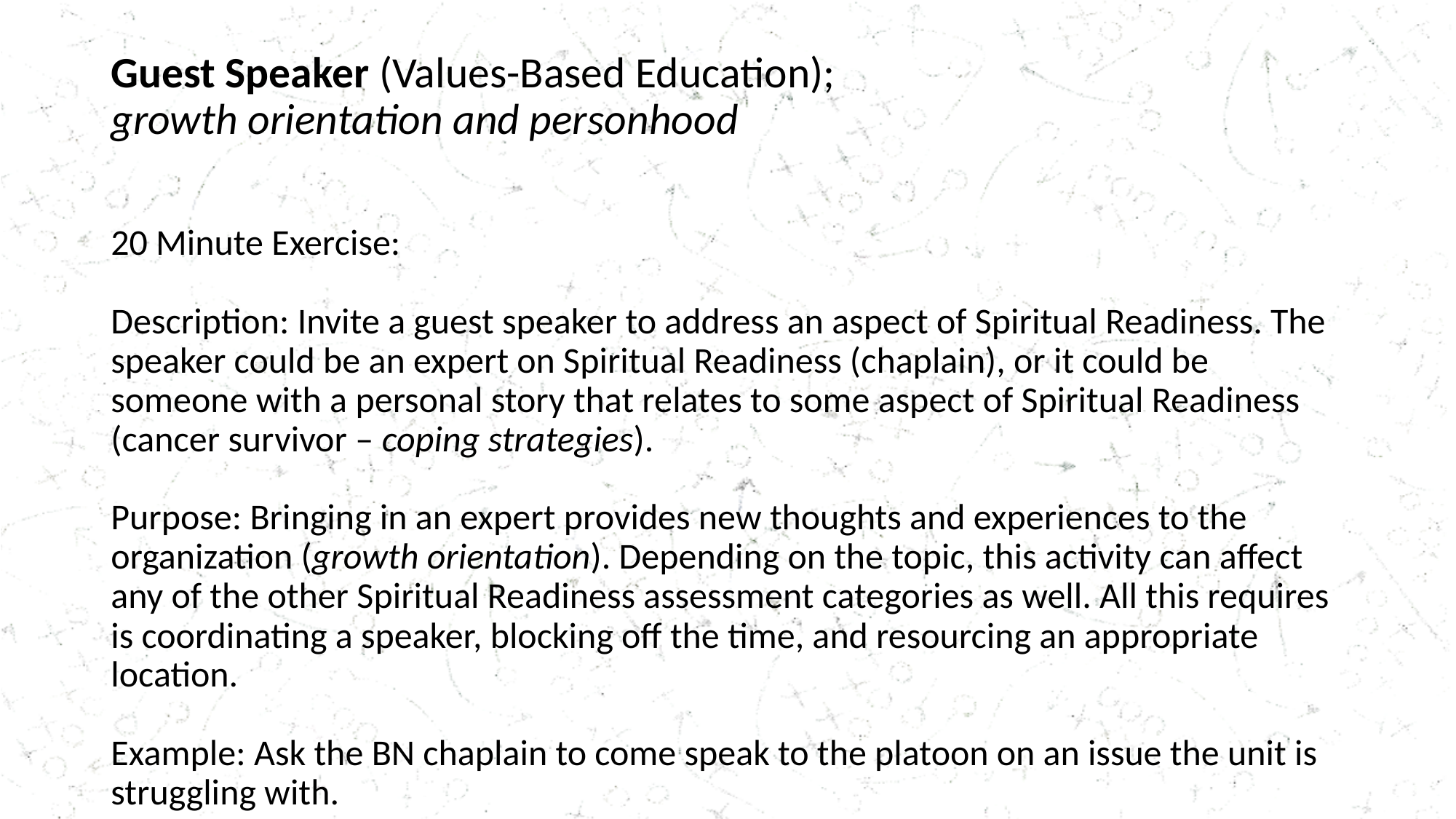

# Guest Speaker (Values-Based Education); growth orientation and personhood
20 Minute Exercise:

Description: Invite a guest speaker to address an aspect of Spiritual Readiness. The speaker could be an expert on Spiritual Readiness (chaplain), or it could be someone with a personal story that relates to some aspect of Spiritual Readiness (cancer survivor – coping strategies).

Purpose: Bringing in an expert provides new thoughts and experiences to the organization (growth orientation). Depending on the topic, this activity can affect any of the other Spiritual Readiness assessment categories as well. All this requires is coordinating a speaker, blocking off the time, and resourcing an appropriate location.

Example: Ask the BN chaplain to come speak to the platoon on an issue the unit is struggling with.